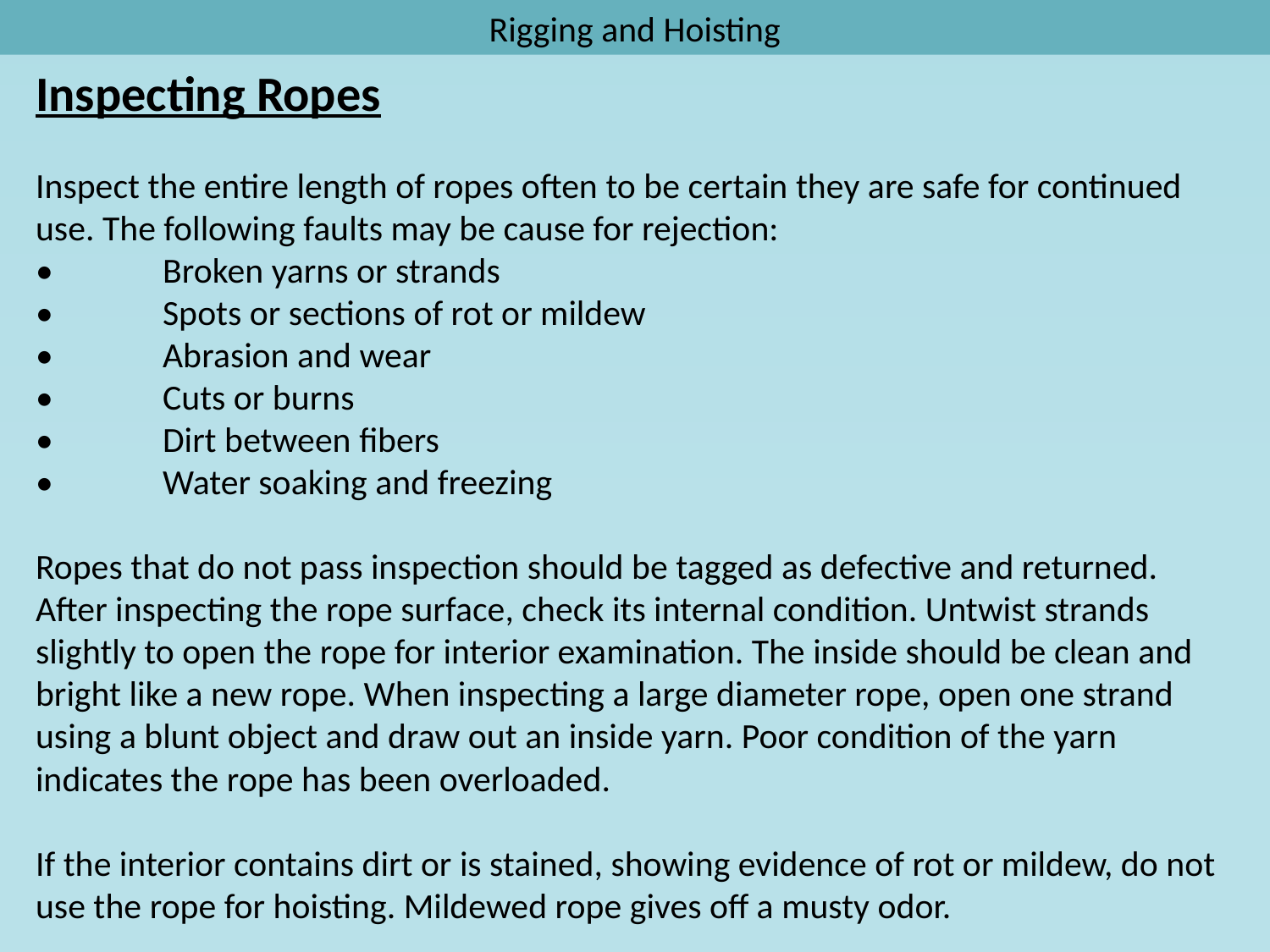

Rigging and Hoisting
Inspecting Ropes

Inspect the entire length of ropes often to be certain they are safe for continued use. The following faults may be cause for rejection:
•	Broken yarns or strands
•	Spots or sections of rot or mildew
•	Abrasion and wear
•	Cuts or burns
•	Dirt between fibers
•	Water soaking and freezing

Ropes that do not pass inspection should be tagged as defective and returned. After inspecting the rope surface, check its internal condition. Untwist strands slightly to open the rope for interior examination. The inside should be clean and bright like a new rope. When inspecting a large diameter rope, open one strand using a blunt object and draw out an inside yarn. Poor condition of the yarn indicates the rope has been overloaded.

If the interior contains dirt or is stained, showing evidence of rot or mildew, do not use the rope for hoisting. Mildewed rope gives off a musty odor.